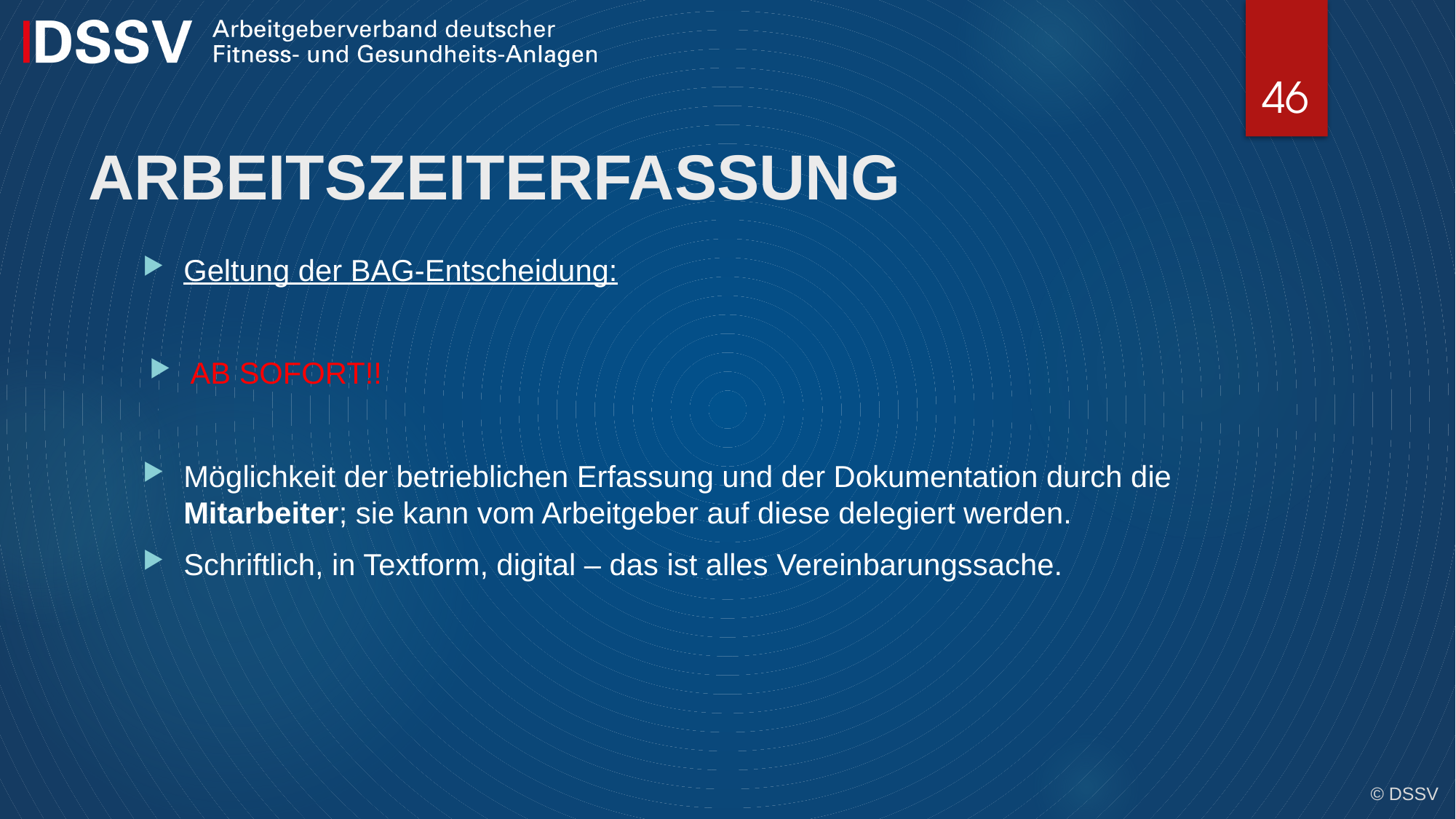

46
# ARBEITSZEITERFASSUNG
Geltung der BAG-Entscheidung:

AB SOFORT!!

Möglichkeit der betrieblichen Erfassung und der Dokumentation durch die Mitarbeiter; sie kann vom Arbeitgeber auf diese delegiert werden.
Schriftlich, in Textform, digital – das ist alles Vereinbarungssache.

© DSSV